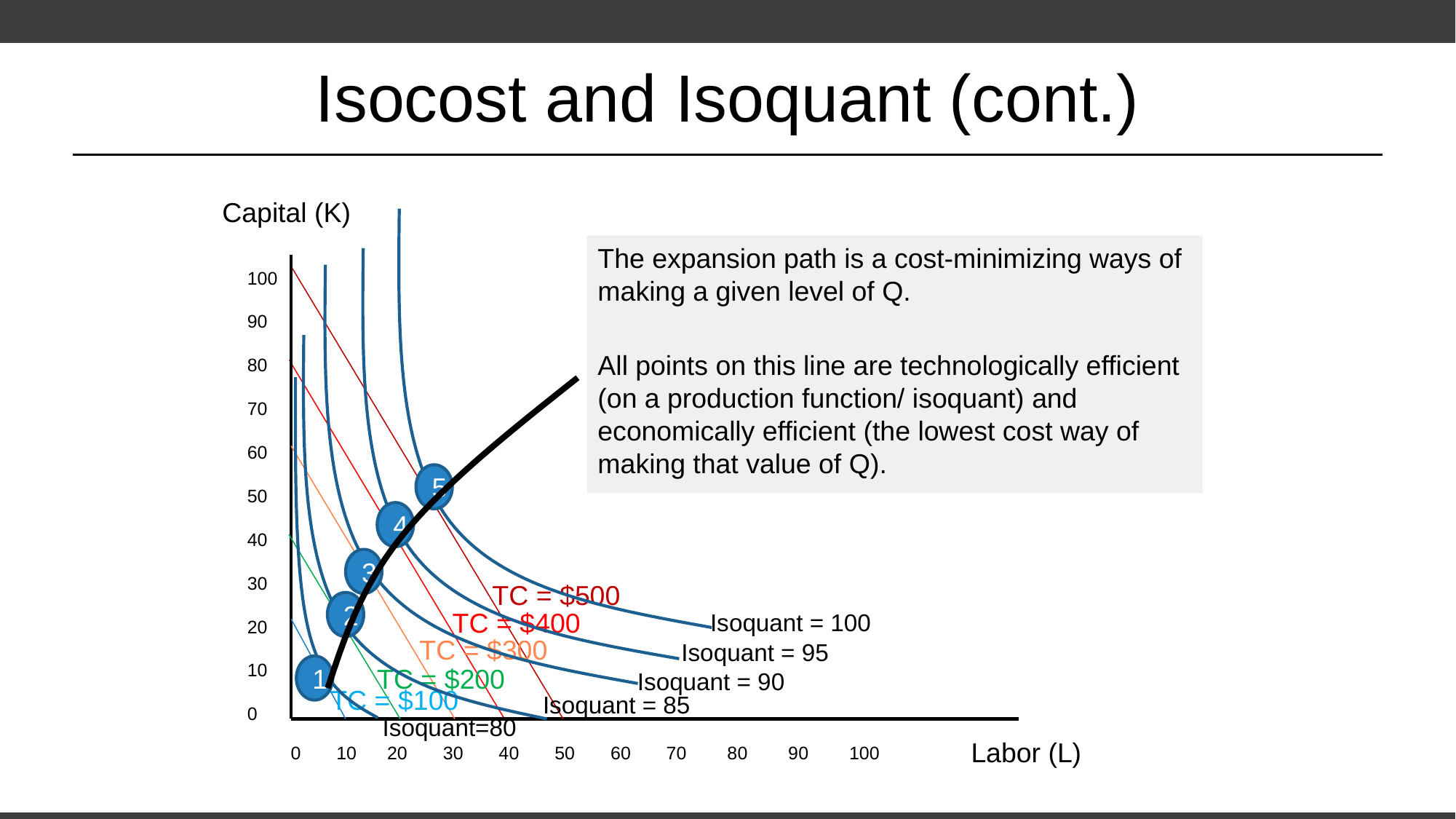

# Isocost and Isoquant (cont.)
Capital (K)

The expansion path is a cost-minimizing ways of
making a given level of Q.
All points on this line are technologically efficient
(on a production function/ isoquant) and
economically efficient (the lowest cost way of
making that value of Q).

100

90

80

70

60

50

40

30

20

10

0

5
4
3
TC = $500
2
TC = $400
Isoquant = 100
TC = $300
Isoquant = 95
1
TC = $200
Isoquant = 90
TC = $100
Isoquant = 85
Isoquant=80
Labor (L)
0       10      20       30       40       50       60       70        80        90        100